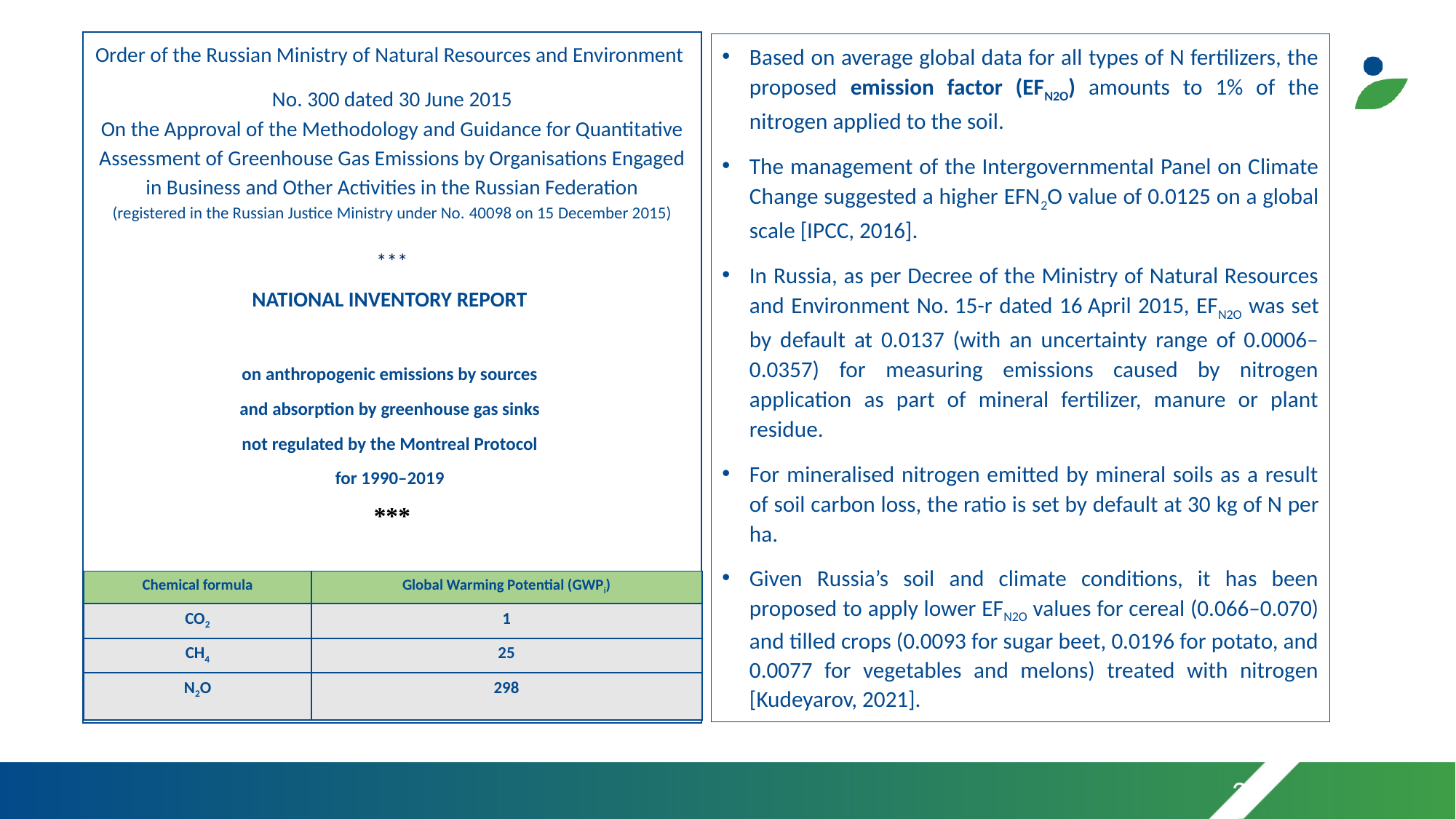

Order of the Russian Ministry of Natural Resources and Environment
No. 300 dated 30 June 2015
On the Approval of the Methodology and Guidance for Quantitative Assessment of Greenhouse Gas Emissions by Organisations Engaged in Business and Other Activities in the Russian Federation
(registered in the Russian Justice Ministry under No. 40098 on 15 December 2015)

***
NATIONAL INVENTORY REPORT

on anthropogenic emissions by sources
and absorption by greenhouse gas sinks
not regulated by the Montreal Protocol
for 1990–2019
***

Based on average global data for all types of N fertilizers, the proposed emission factor (EFN2O) amounts to 1% of the nitrogen applied to the soil.
The management of the Intergovernmental Panel on Climate Change suggested a higher EFN2O value of 0.0125 on a global scale [IPCC, 2016].
In Russia, as per Decree of the Ministry of Natural Resources and Environment No. 15-r dated 16 April 2015, EFN2O was set by default at 0.0137 (with an uncertainty range of 0.0006–0.0357) for measuring emissions caused by nitrogen application as part of mineral fertilizer, manure or plant residue.
For mineralised nitrogen emitted by mineral soils as a result of soil carbon loss, the ratio is set by default at 30 kg of N per ha.
Given Russia’s soil and climate conditions, it has been proposed to apply lower EFN2O values for cereal (0.066–0.070) and tilled crops (0.0093 for sugar beet, 0.0196 for potato, and 0.0077 for vegetables and melons) treated with nitrogen [Kudeyarov, 2021].

| Chemical formula | Global Warming Potential (GWPi) |
| --- | --- |
| CO2 | 1 |
| CH4 | 25 |
| N2O | 298 |
27